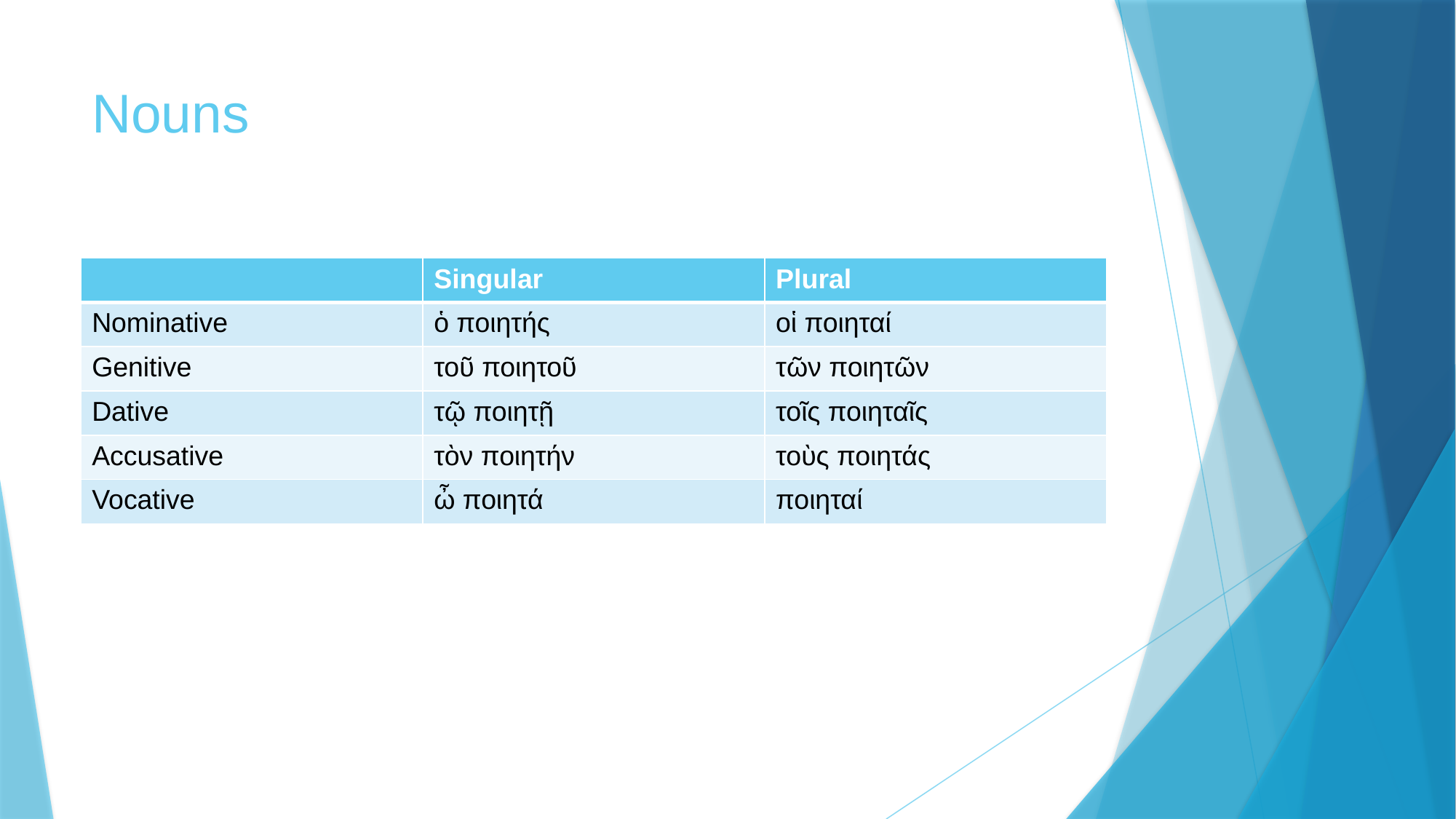

# Nouns
|  | Singular | Plural |
| --- | --- | --- |
| Nominative | ὁ ποιητής | οἱ ποιηταί |
| Genitive | τοῦ ποιητοῦ | τῶν ποιητῶν |
| Dative | τῷ ποιητῇ | τοῖς ποιηταῖς |
| Accusative | τὸν ποιητήν | τοὺς ποιητάς |
| Vocative | ὦ ποιητά | ποιηταί |